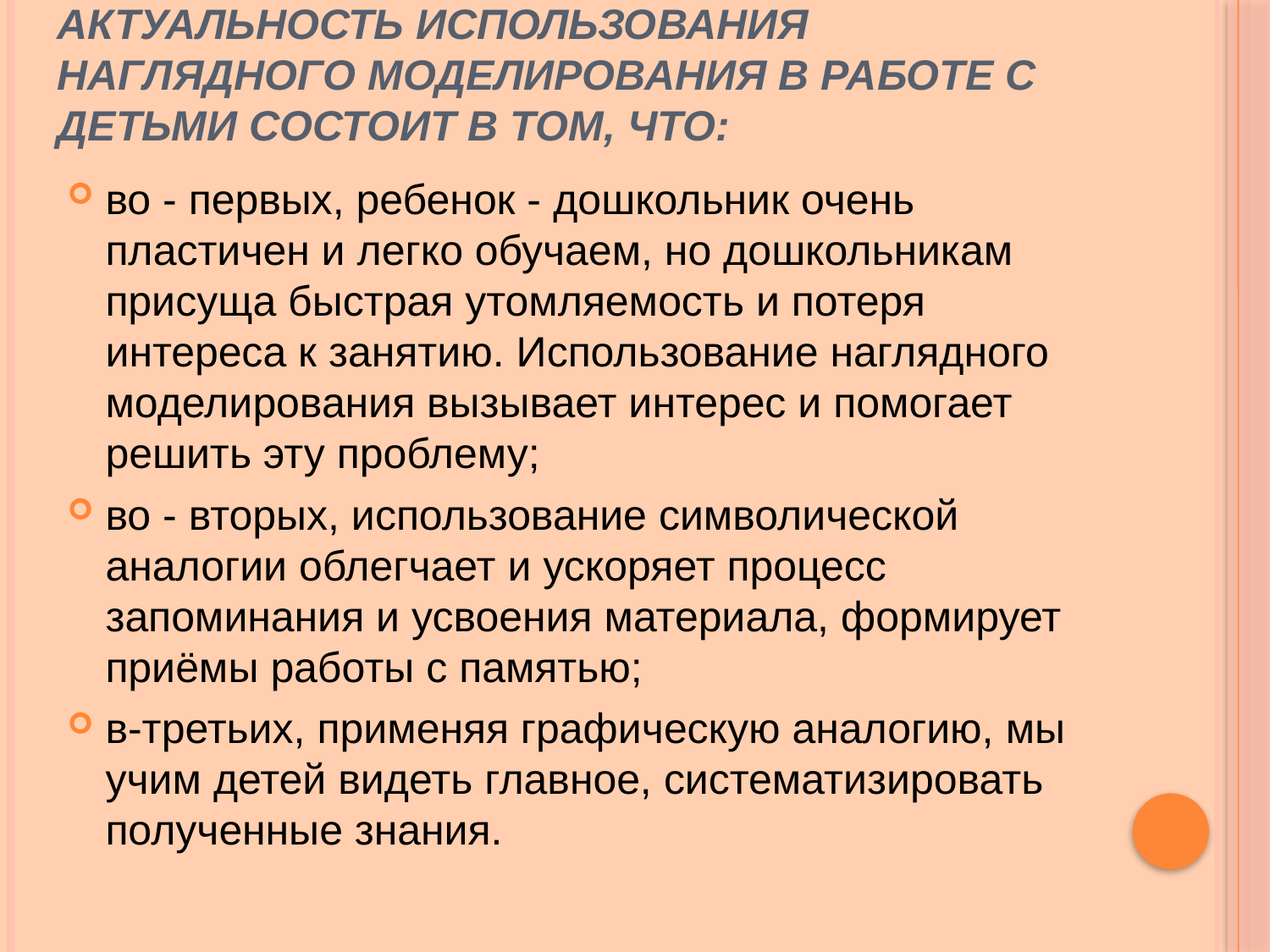

# Актуальность использования наглядного моделирования в работе с детьми состоит в том, что:
во - первых, ребенок - дошкольник очень пластичен и легко обучаем, но дошкольникам присуща быстрая утомляемость и потеря интереса к занятию. Использование наглядного моделирования вызывает интерес и помогает решить эту проблему;
во - вторых, использование символической аналогии облегчает и ускоряет процесс запоминания и усвоения материала, формирует приёмы работы с памятью;
в-третьих, применяя графическую аналогию, мы учим детей видеть главное, систематизировать полученные знания.